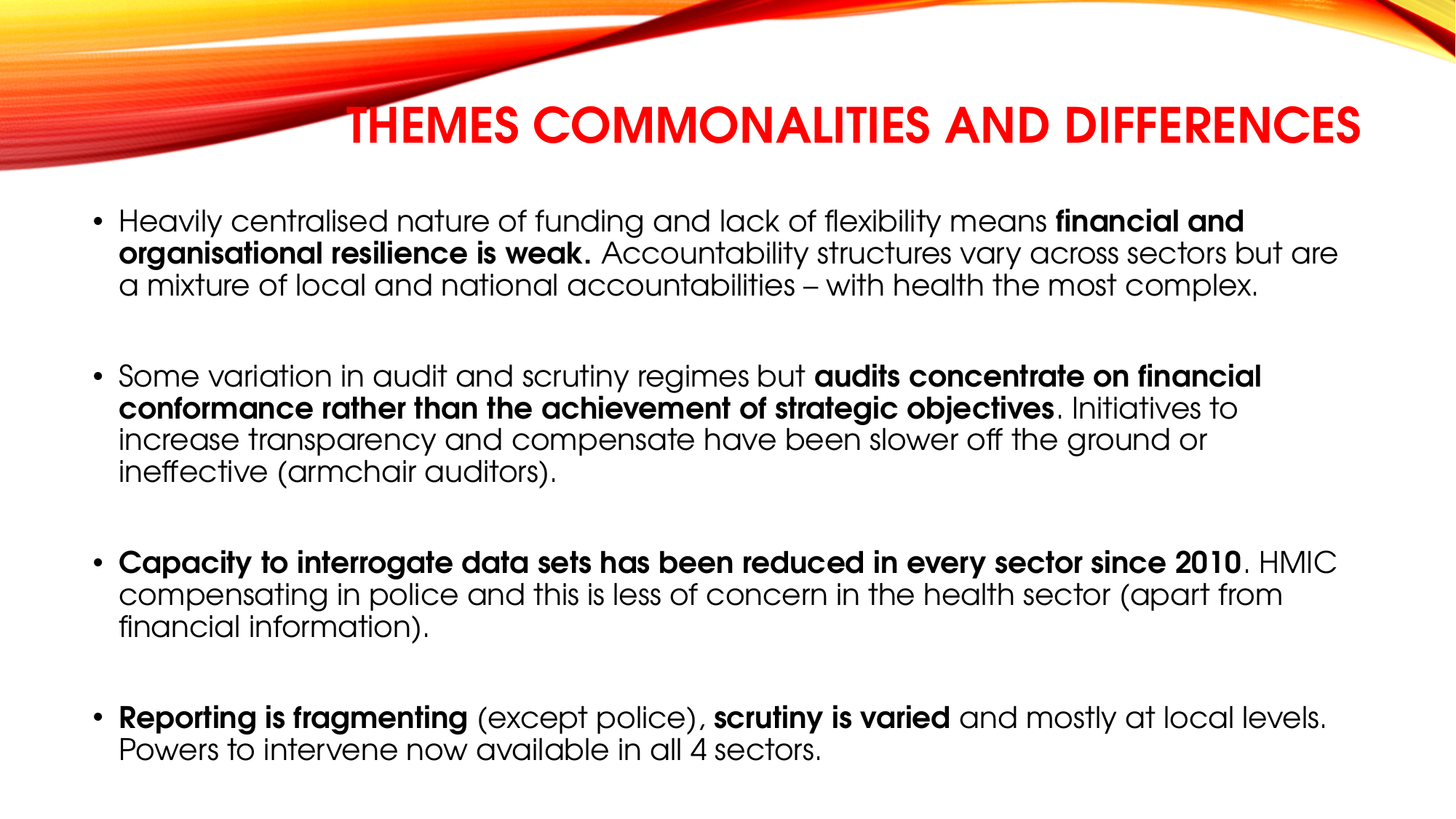

# Themes Commonalities and Differences
Heavily centralised nature of funding and lack of flexibility means financial and organisational resilience is weak. Accountability structures vary across sectors but are a mixture of local and national accountabilities – with health the most complex.

Some variation in audit and scrutiny regimes but audits concentrate on financial conformance rather than the achievement of strategic objectives. Initiatives to increase transparency and compensate have been slower off the ground or ineffective (armchair auditors).

Capacity to interrogate data sets has been reduced in every sector since 2010. HMIC compensating in police and this is less of concern in the health sector (apart from financial information).

Reporting is fragmenting (except police), scrutiny is varied and mostly at local levels. Powers to intervene now available in all 4 sectors.